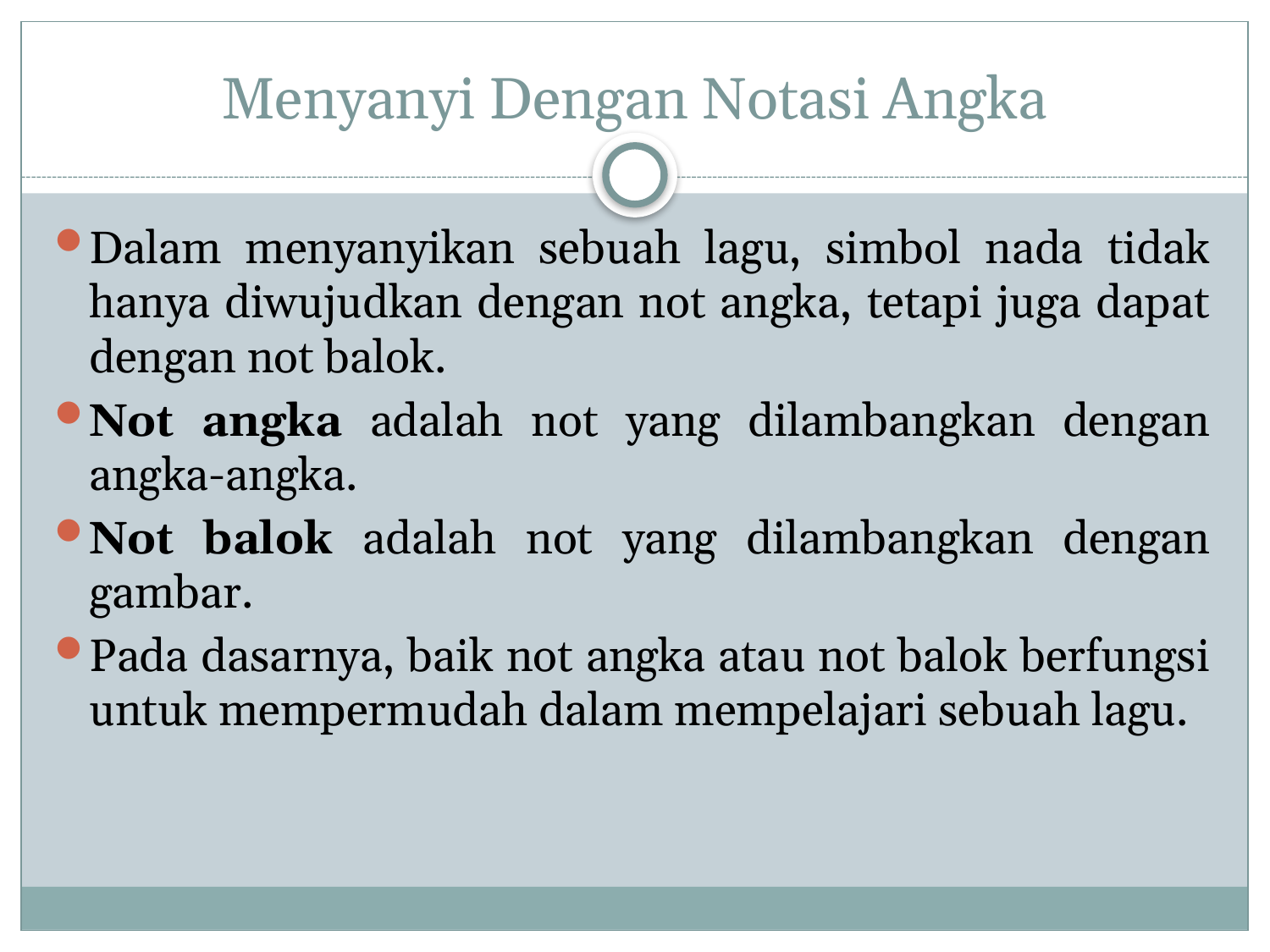

# Menyanyi Dengan Notasi Angka
Dalam menyanyikan sebuah lagu, simbol nada tidak hanya diwujudkan dengan not angka, tetapi juga dapat dengan not balok.
Not angka adalah not yang dilambangkan dengan angka-angka.
Not balok adalah not yang dilambangkan dengan gambar.
Pada dasarnya, baik not angka atau not balok berfungsi untuk mempermudah dalam mempelajari sebuah lagu.